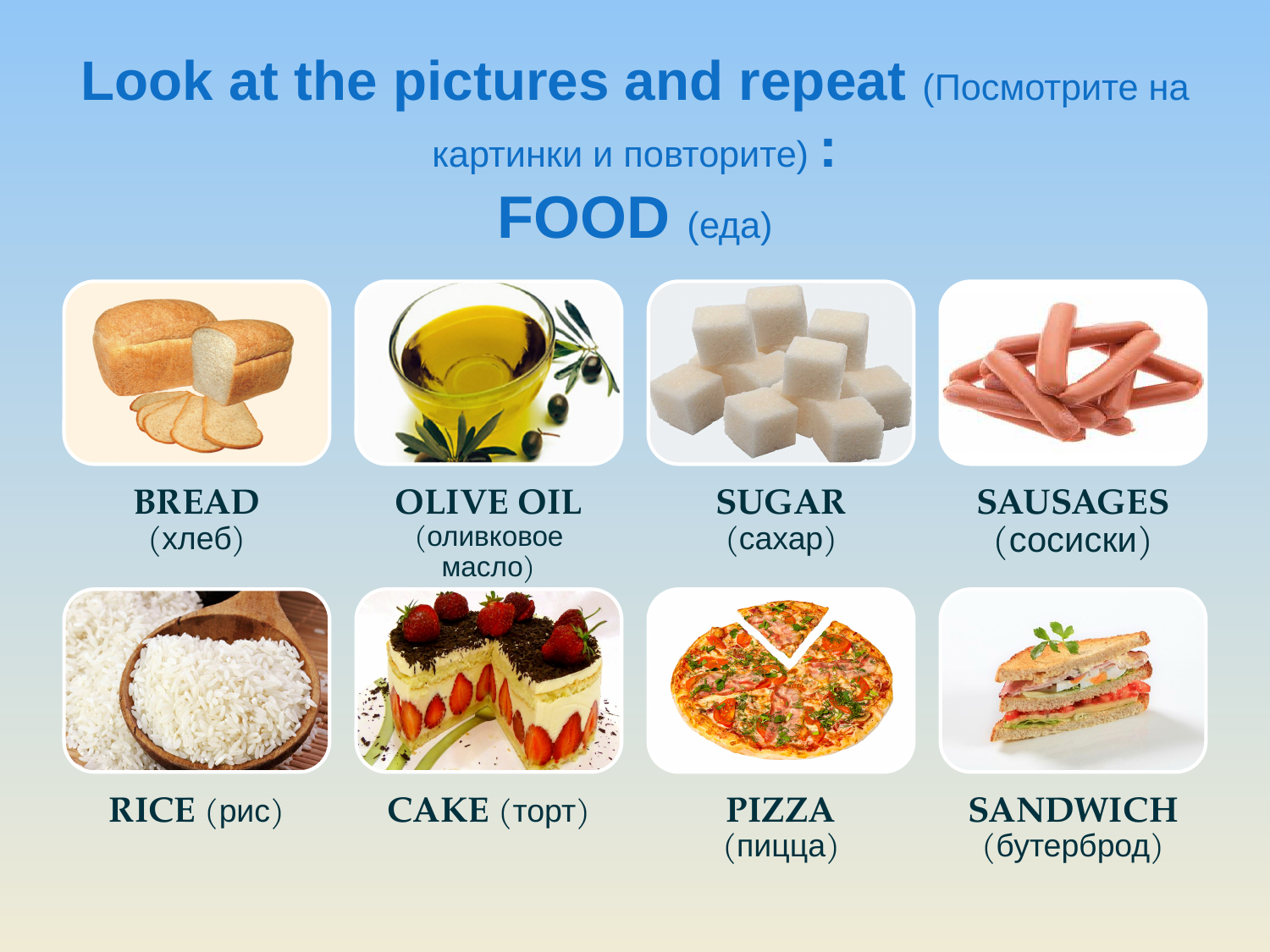

# Look at the pictures and repeat (Посмотрите на картинки и повторите) : FOOD (еда)
BREAD (хлеб)
OLIVE OIL (оливковое масло)
SUGAR (сахар)
SAUSAGES (сосиски)
RICE (рис)
CAKE (торт)
PIZZA (пицца)
SANDWICH (бутерброд)